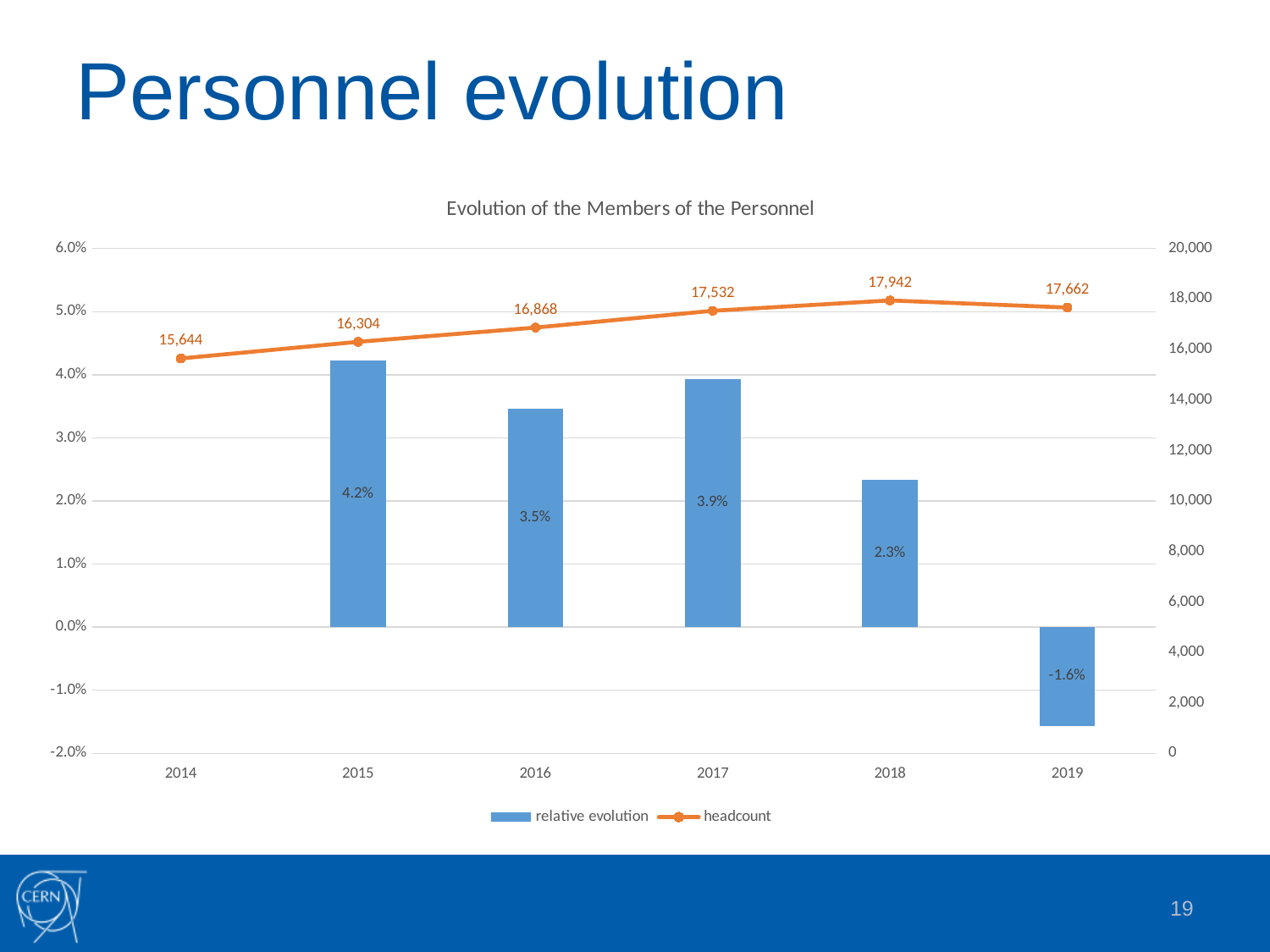

Personnel evolution

### Chart: Evolution of the Members of the Personnel

| Category | relative evolution | headcount |
|---|---|---|
| 2014 | None | 15644.0 |
| 2015 | 0.042188698542572234 | 16304.0 |
| 2016 | 0.034592737978410205 | 16868.0 |
| 2017 | 0.03936447711643348 | 17532.0 |
| 2018 | 0.023385808806753366 | 17942.0 |
| 2019 | -0.015605841043361945 | 17662.0 |
19